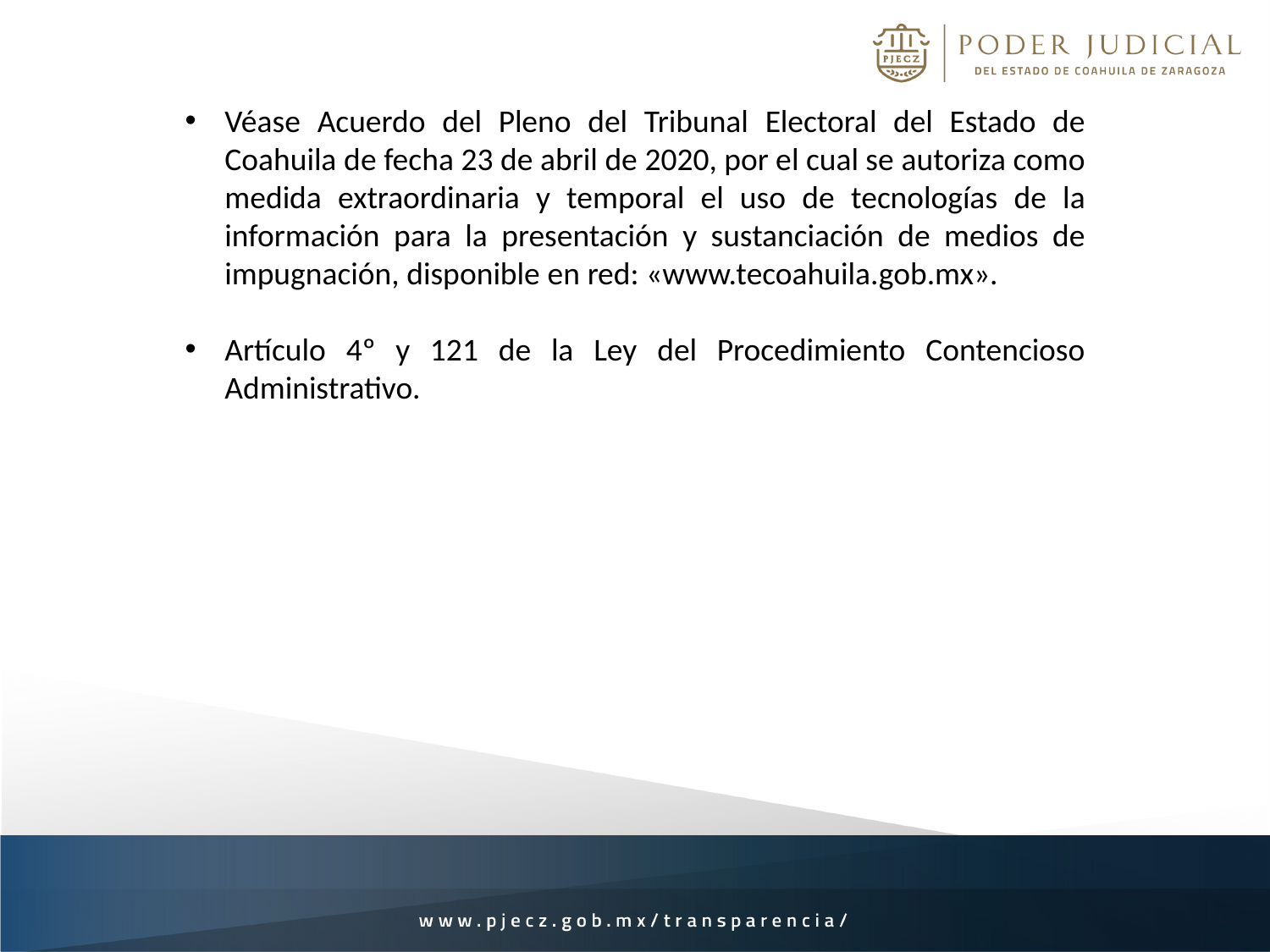

Véase Acuerdo del Pleno del Tribunal Electoral del Estado de Coahuila de fecha 23 de abril de 2020, por el cual se autoriza como medida extraordinaria y temporal el uso de tecnologías de la información para la presentación y sustanciación de medios de impugnación, disponible en red: «www.tecoahuila.gob.mx».

Artículo 4º y 121 de la Ley del Procedimiento Contencioso Administrativo.